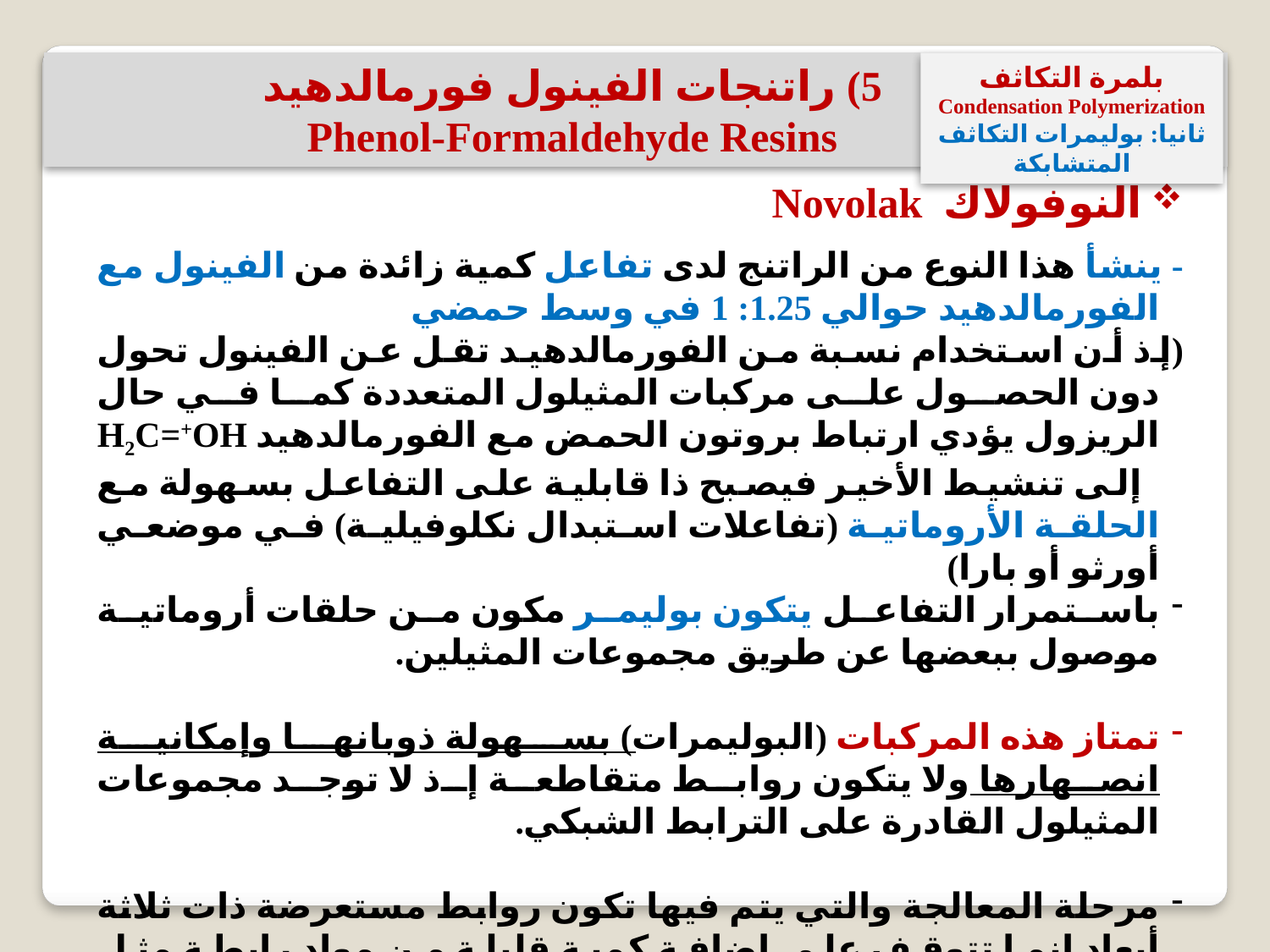

5) راتنجات الفينول فورمالدهيد
Phenol-Formaldehyde Resins
بلمرة التكاثف
Condensation Polymerization
ثانيا: بوليمرات التكاثف المتشابكة
 النوفولاك  Novolak
- ينشأ هذا النوع من الراتنج لدى تفاعل كمية زائدة من الفينول مع الفورمالدهيد حوالي 1.25: 1 في وسط حمضي
(إذ أن استخدام نسبة من الفورمالدهيد تقل عن الفينول تحول دون الحصول على مركبات المثيلول المتعددة كما في حال الريزول يؤدي ارتباط بروتون الحمض مع الفورمالدهيد H2C=+OH   إلى تنشيط الأخير فيصبح ذا قابلية على التفاعل بسهولة مع الحلقة الأروماتية (تفاعلات استبدال نكلوفيلية) في موضعي أورثو أو بارا)
باستمرار التفاعل يتكون بوليمر مكون من حلقات أروماتية موصول ببعضها عن طريق مجموعات المثيلين.

تمتاز هذه المركبات (البوليمرات) بسهولة ذوبانها وإمكانية انصهارها ولا يتكون روابط متقاطعة إذ لا توجد مجموعات المثيلول القادرة على الترابط الشبكي.

مرحلة المعالجة والتي يتم فيها تكون روابط مستعرضة ذات ثلاثة أبعاد إنما تتوقف على إضافة كمية قليلة من مواد رابطة مثل الهكسامين  Hexamine (CH2)6N4 الذي يتكسر بوجود آثار من الرطوبة إلى كل من الفورمالدهيد والنشادر.